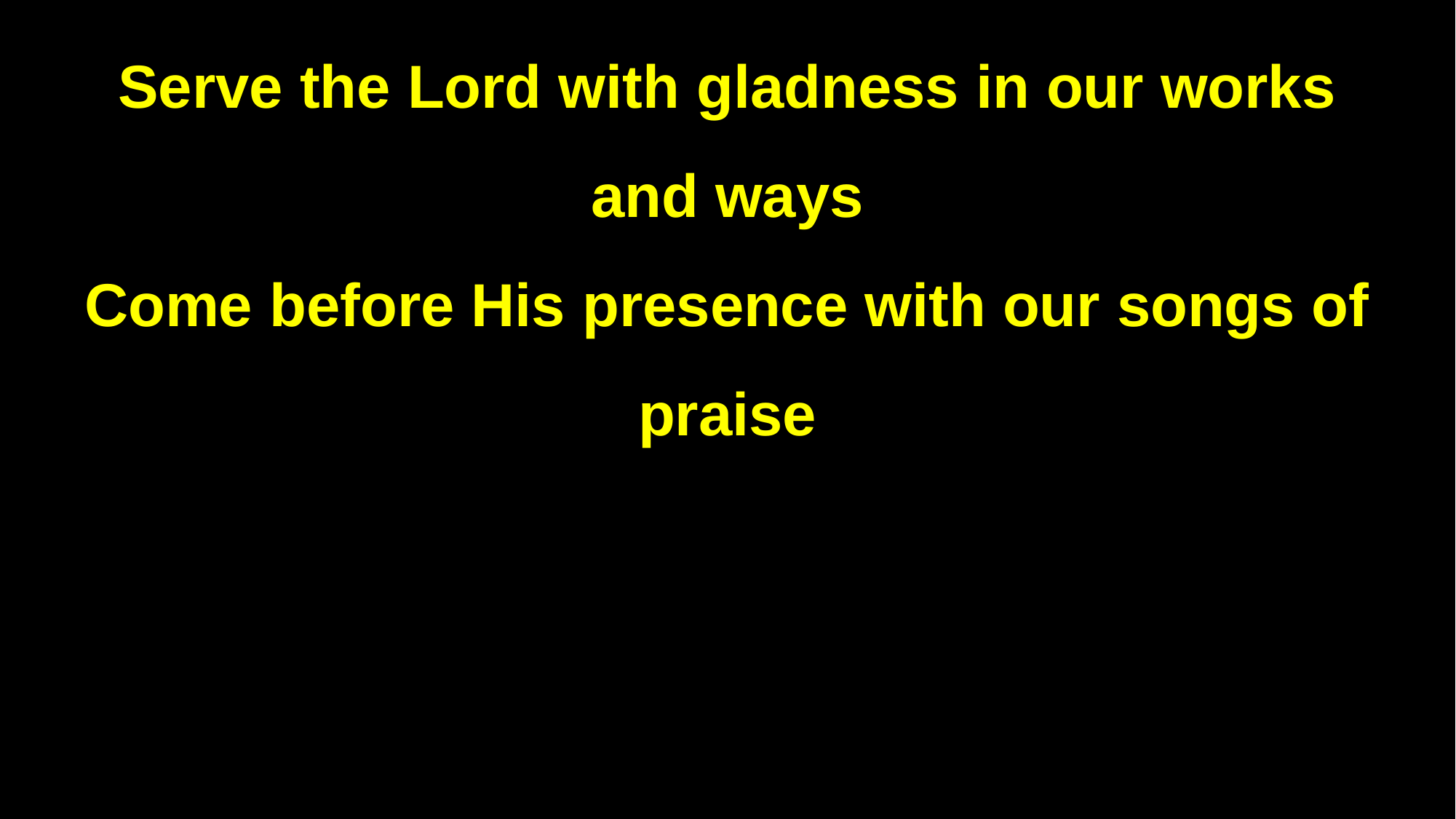

Serve the Lord with gladness in our works and ways
Come before His presence with our songs of praise